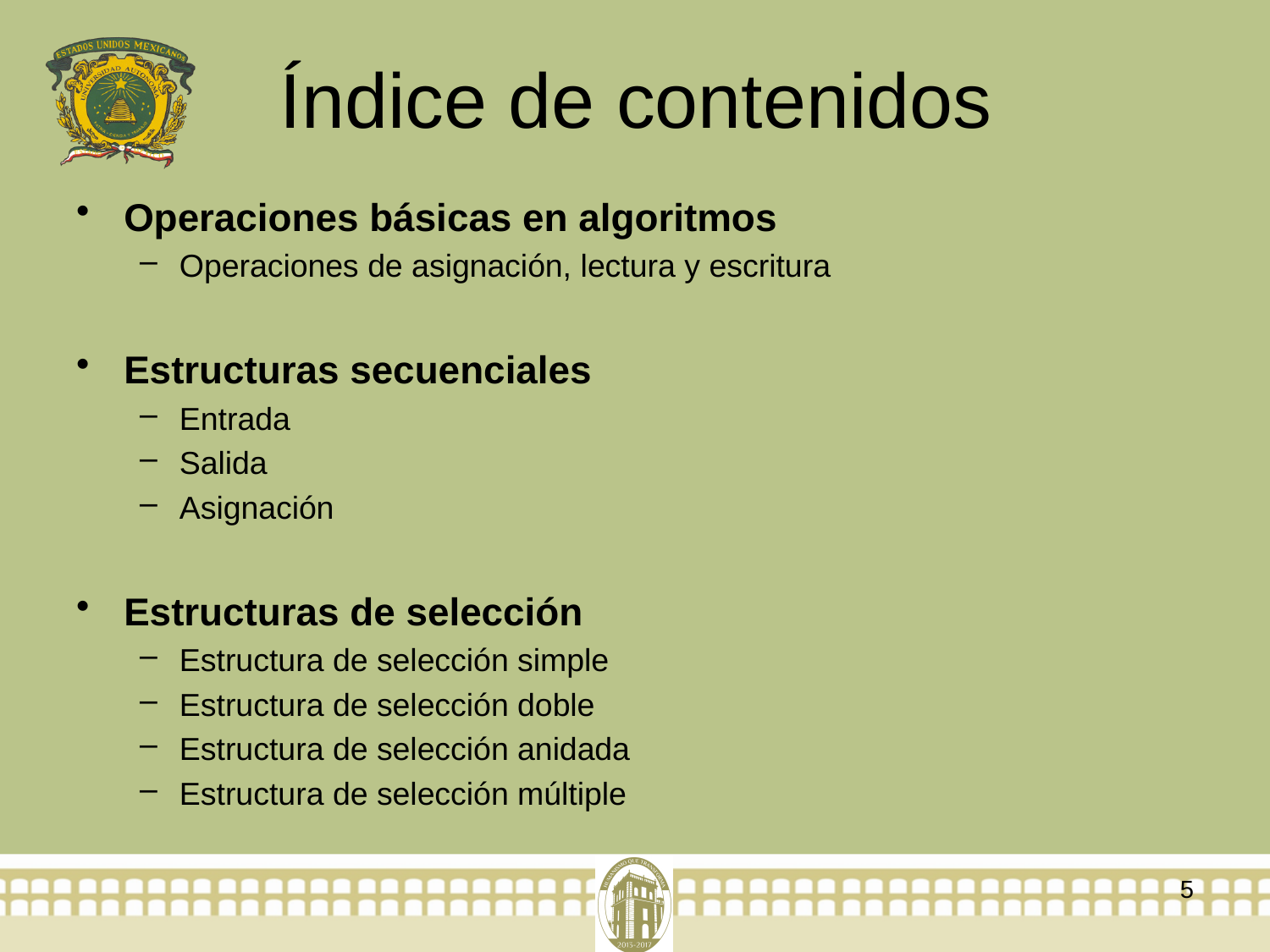

# Índice de contenidos
Operaciones básicas en algoritmos
Operaciones de asignación, lectura y escritura

Estructuras secuenciales
Entrada
Salida
Asignación

Estructuras de selección
Estructura de selección simple
Estructura de selección doble
Estructura de selección anidada
Estructura de selección múltiple

5